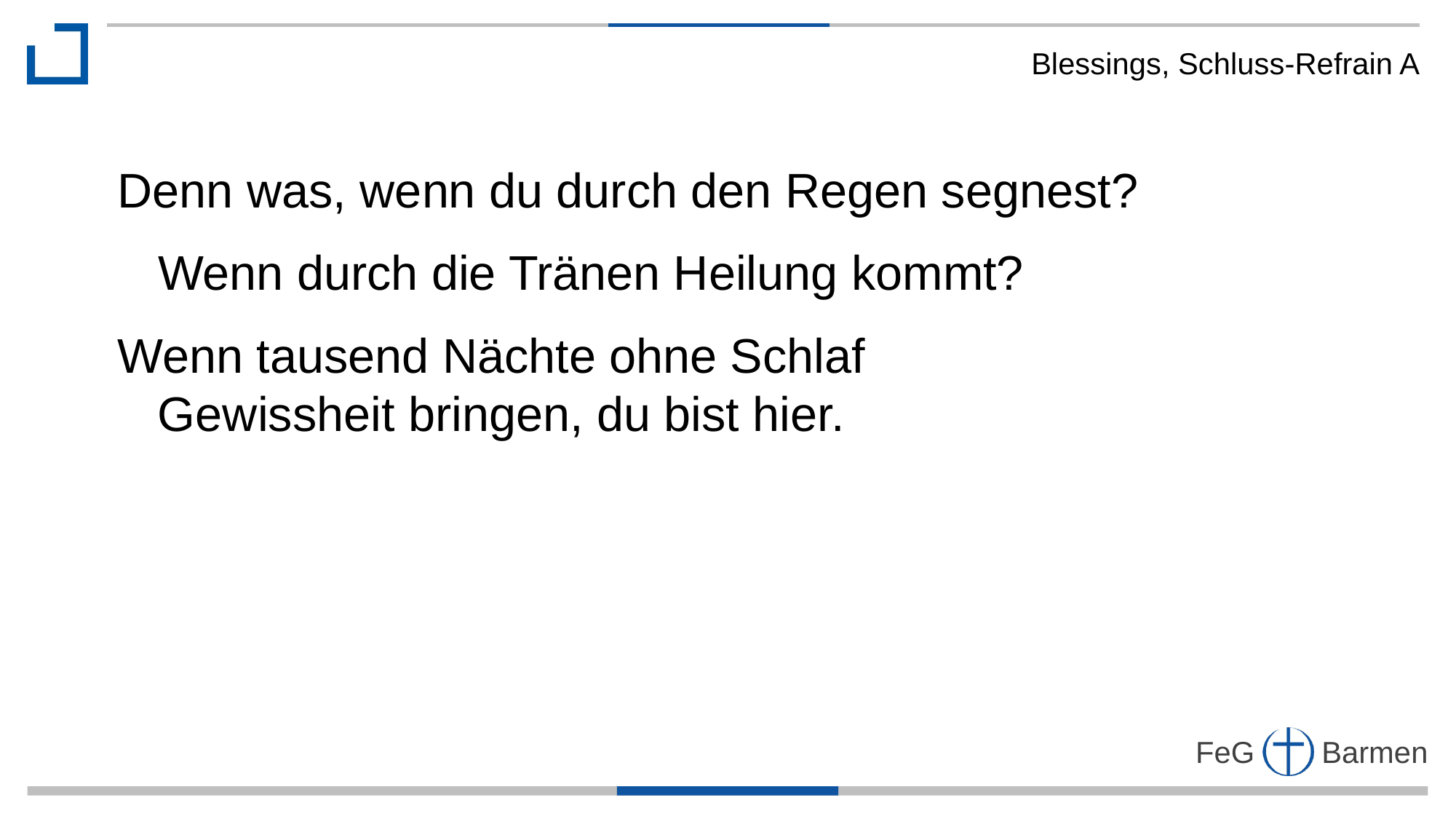

Blessings, Schluss-Refrain A
Denn was, wenn du durch den Regen segnest?
   Wenn durch die Tränen Heilung kommt?
Wenn tausend Nächte ohne Schlaf
   Gewissheit bringen, du bist hier.